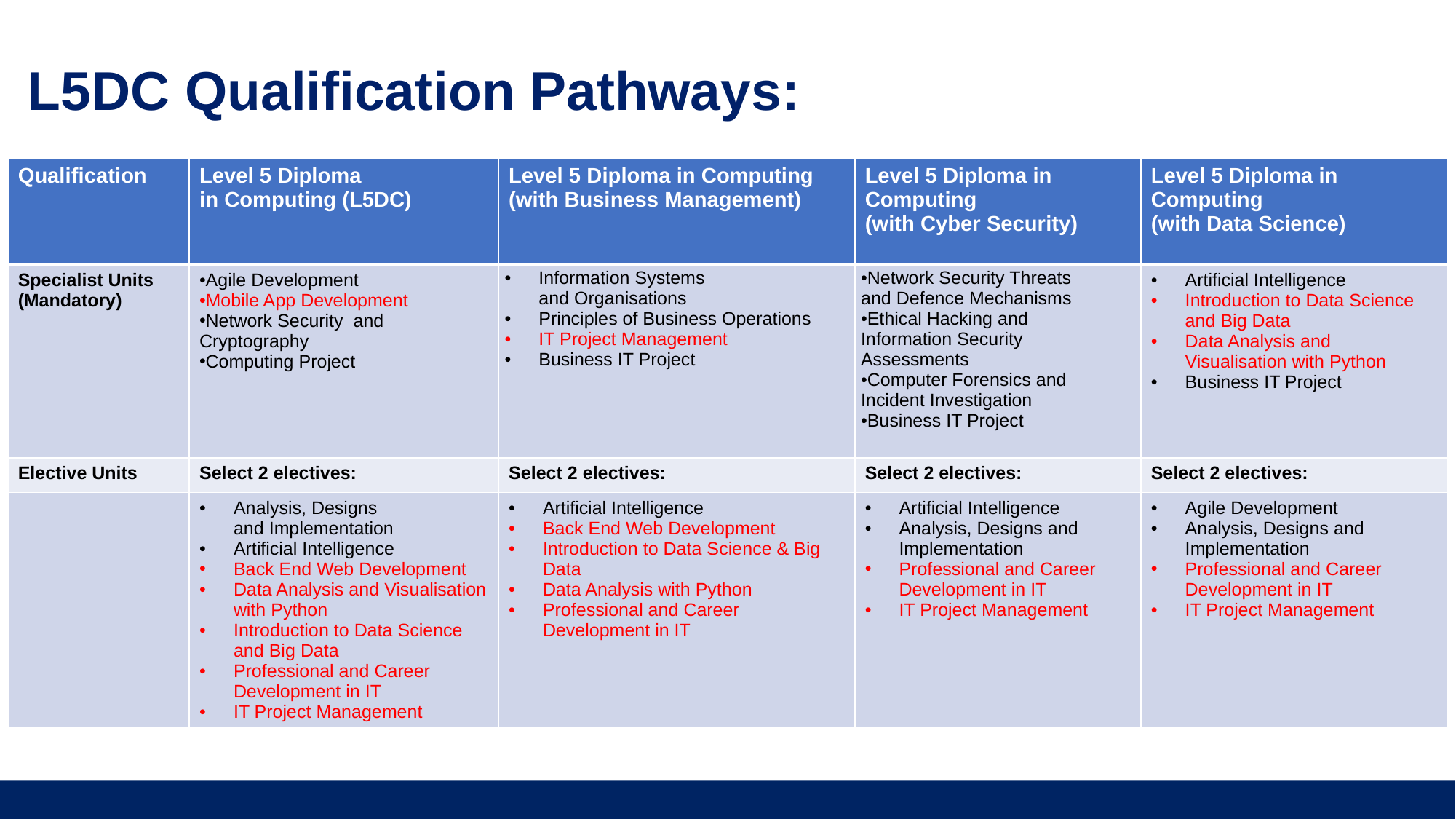

L5DC Qualification Pathways:
| Qualification ​ | Level 5 Diploma in Computing (L5DC)​ | Level 5 Diploma in Computing ​ (with Business Management) ​ | Level 5 Diploma in Computing ​ (with Cyber Security) | Level 5 Diploma in Computing ​ (with Data Science) |
| --- | --- | --- | --- | --- |
| Specialist Units (Mandatory) | Agile Development ​ Mobile App Development Network Security and Cryptography Computing Project ​ | Information Systems and Organisations ​ Principles of Business Operations​ IT Project Management Business IT Project ​ | Network Security Threats and Defence Mechanisms​ Ethical Hacking and Information Security Assessments​ Computer Forensics and Incident Investigation ​ Business IT Project​ | Artificial Intelligence Introduction to Data Science and Big Data Data Analysis and Visualisation with Python Business IT Project |
| Elective Units | Select 2 electives: | Select 2 electives: | Select 2 electives: | Select 2 electives: |
|  | Analysis, Designs and Implementation​ Artificial Intelligence Back End Web Development Data Analysis and Visualisation with Python Introduction to Data Science and Big Data Professional and Career Development in IT IT Project Management | Artificial Intelligence Back End Web Development Introduction to Data Science & Big Data Data Analysis with Python Professional and Career Development in IT | Artificial Intelligence Analysis, Designs and Implementation​ Professional and Career Development in IT IT Project Management | Agile Development ​ Analysis, Designs and Implementation​ Professional and Career Development in IT IT Project Management |